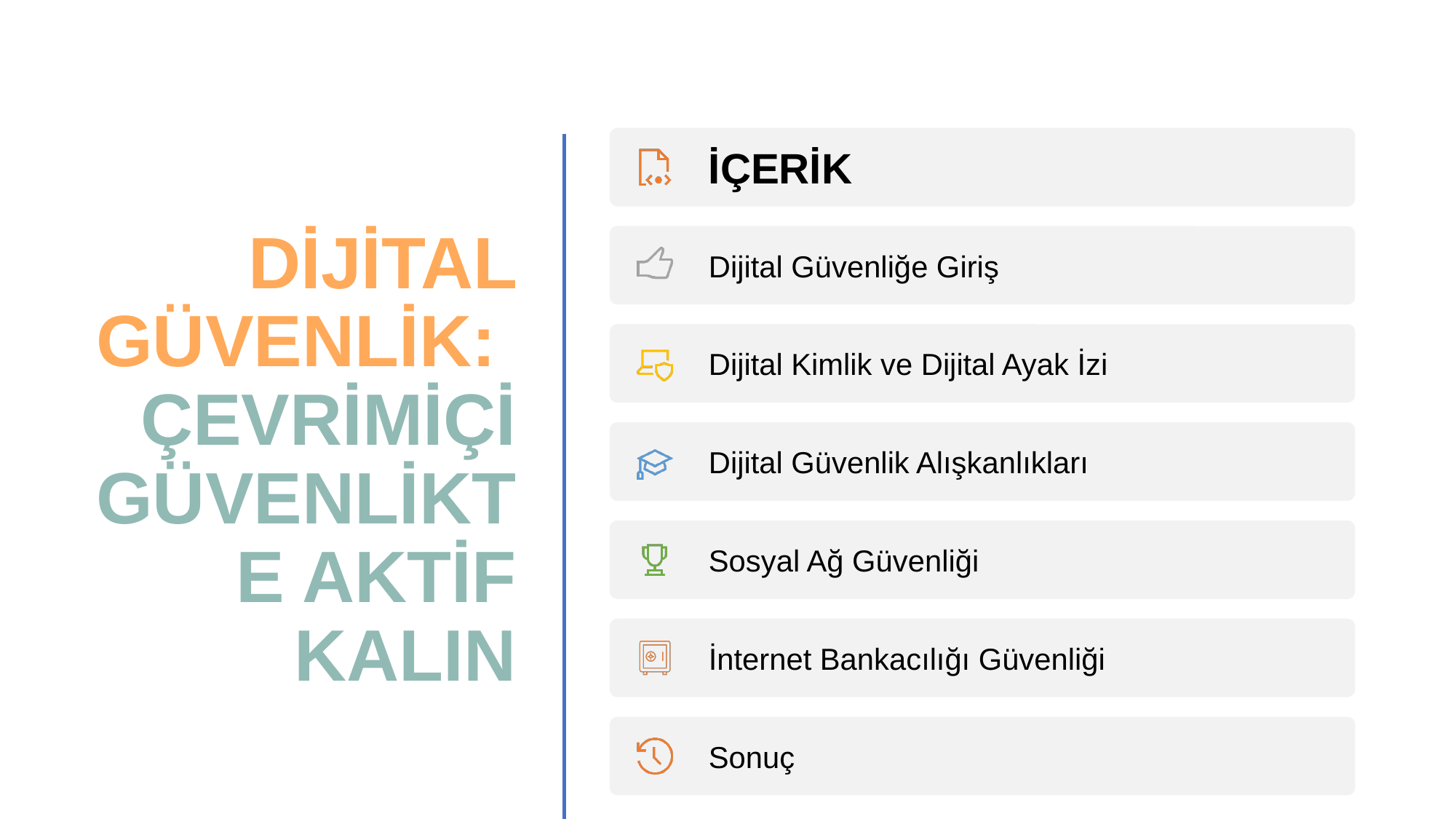

# DİJİTAL GÜVENLİK: ÇEVRİMİÇİ GÜVENLİKTE AKTİF KALIN

İÇERİK

Dijital Güvenliğe Giriş

Dijital Kimlik ve Dijital Ayak İzi

Dijital Güvenlik Alışkanlıkları

Sosyal Ağ Güvenliği

İnternet Bankacılığı Güvenliği

Sonuç